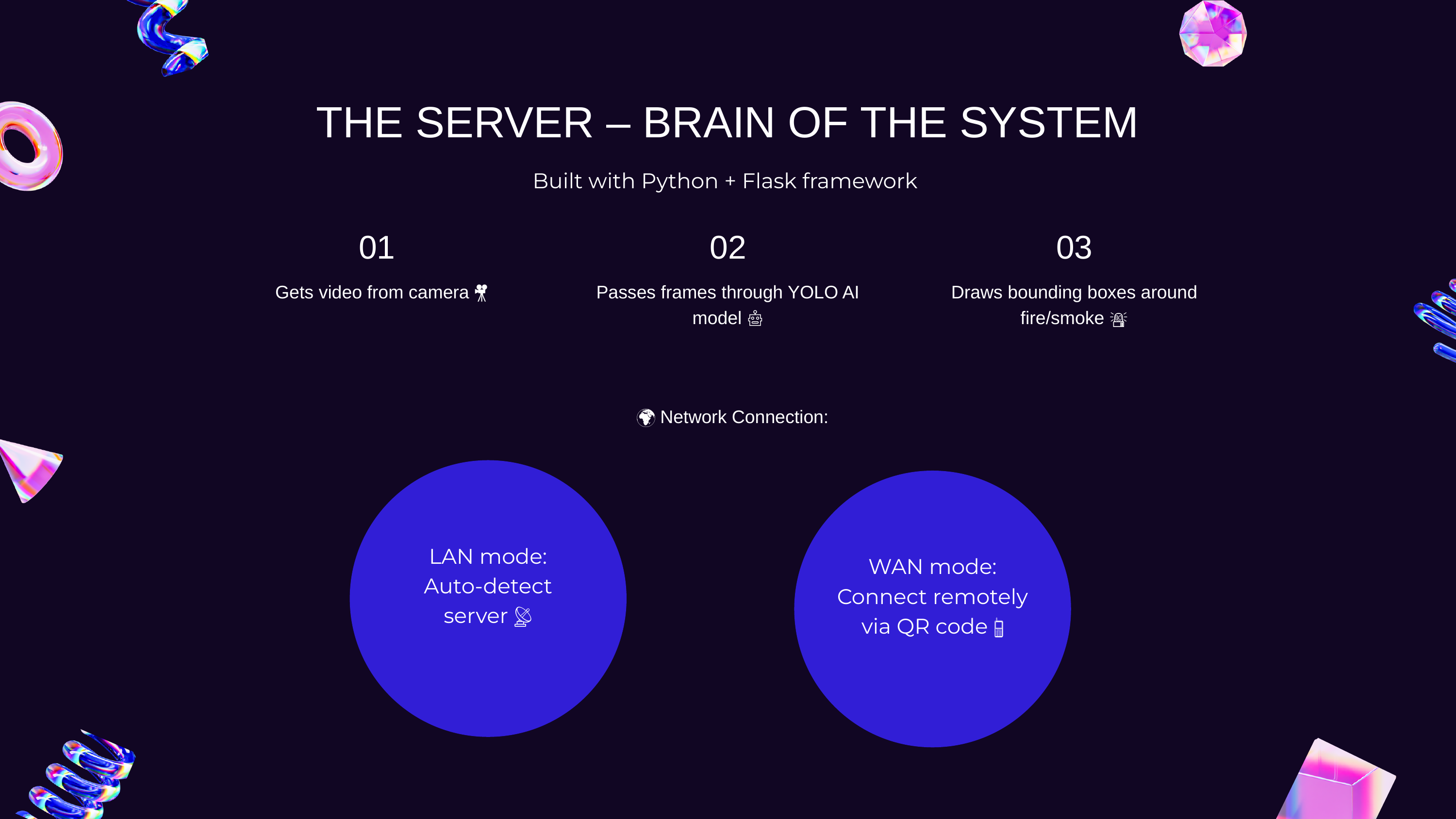

THE SERVER – BRAIN OF THE SYSTEM

Built with Python + Flask framework
01
02
03

Gets video from camera 🎥

Passes frames through YOLO AI model 🤖

Draws bounding boxes around fire/smoke 🚨

🌍 Network Connection:

LAN mode:
Auto-detect server 📡

WAN mode:
Connect remotely via QR code 📱